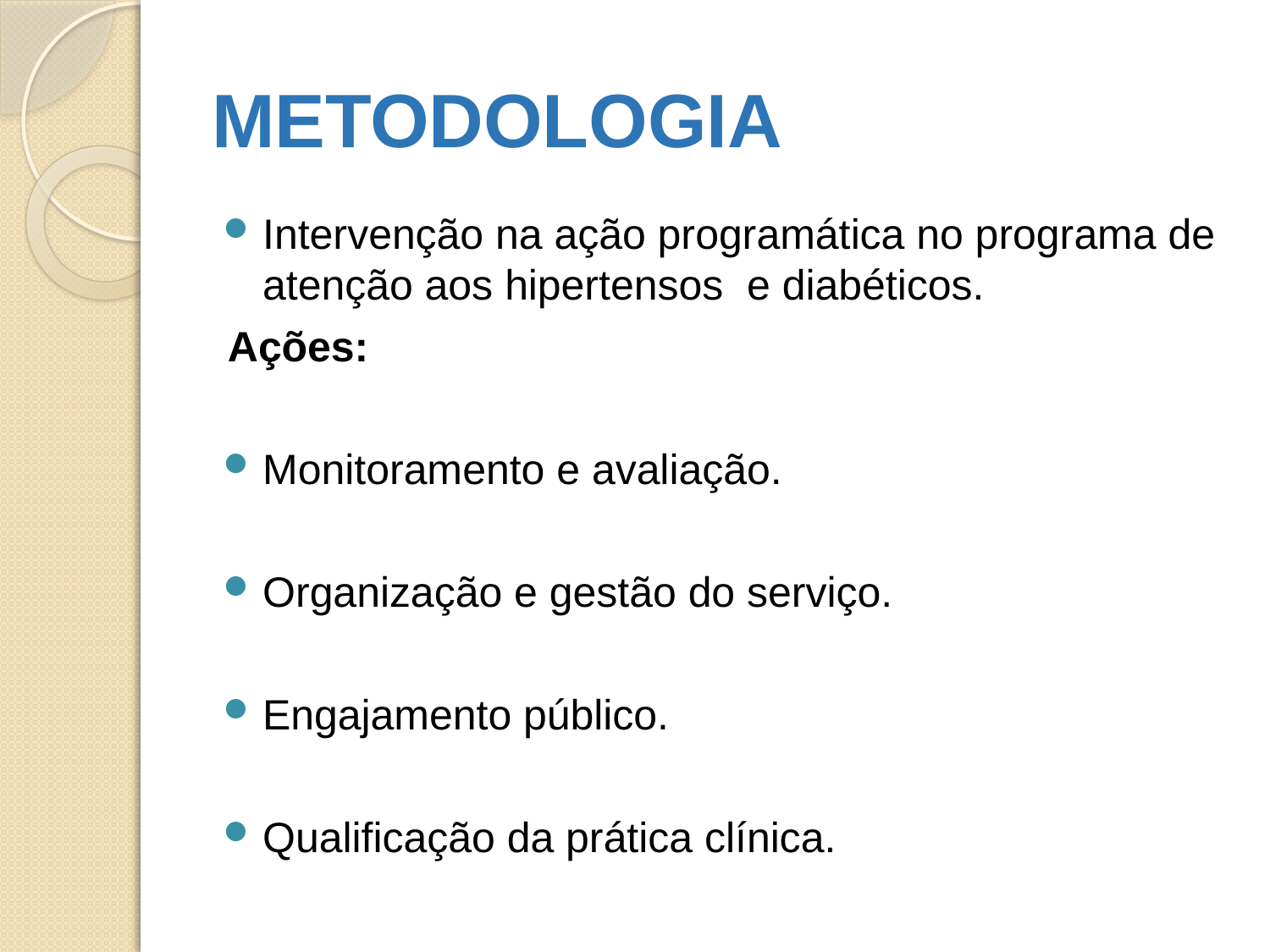

# METODOLOGIA
Intervenção na ação programática no programa de atenção aos hipertensos  e diabéticos.
Ações:

Monitoramento e avaliação.

Organização e gestão do serviço.

Engajamento público.

Qualificação da prática clínica.